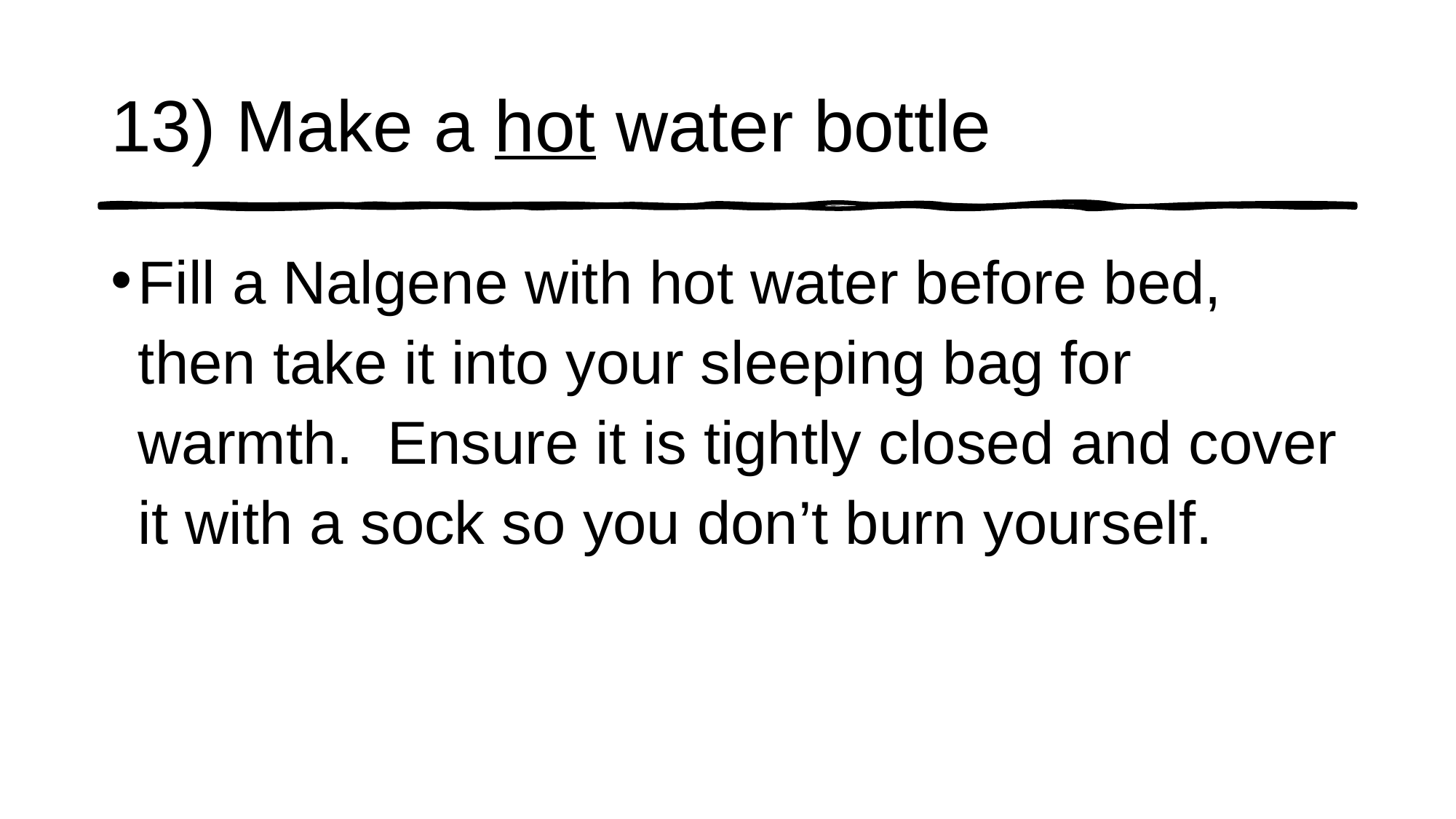

# 13) Make a hot water bottle
Fill a Nalgene with hot water before bed, then take it into your sleeping bag for warmth.  Ensure it is tightly closed and cover it with a sock so you don’t burn yourself.